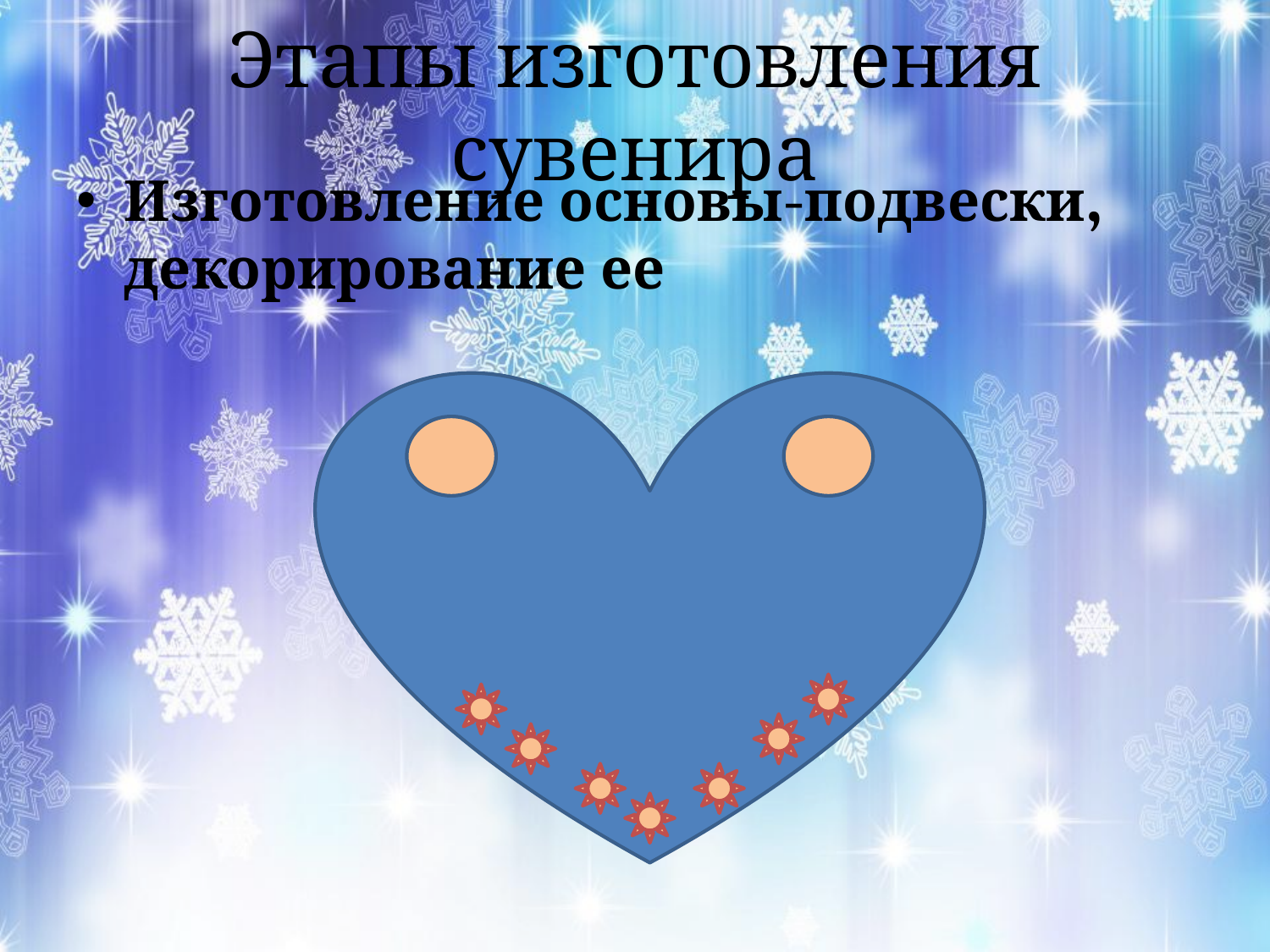

# Этапы изготовления сувенира
Изготовление основы-подвески, декорирование ее